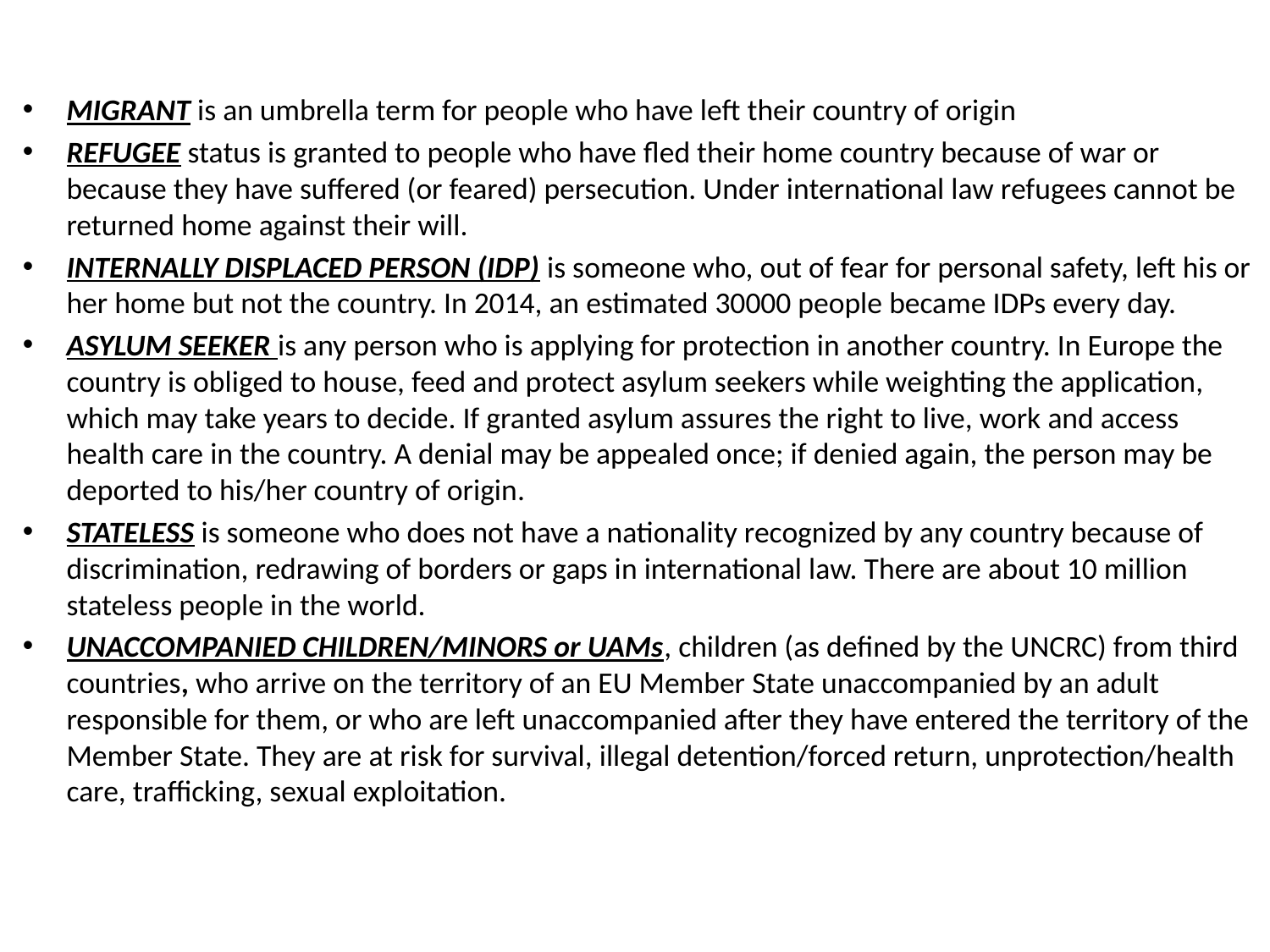

MIGRANT is an umbrella term for people who have left their country of origin
REFUGEE status is granted to people who have fled their home country because of war or because they have suffered (or feared) persecution. Under international law refugees cannot be returned home against their will.
INTERNALLY DISPLACED PERSON (IDP) is someone who, out of fear for personal safety, left his or her home but not the country. In 2014, an estimated 30000 people became IDPs every day.
ASYLUM SEEKER is any person who is applying for protection in another country. In Europe the country is obliged to house, feed and protect asylum seekers while weighting the application, which may take years to decide. If granted asylum assures the right to live, work and access health care in the country. A denial may be appealed once; if denied again, the person may be deported to his/her country of origin.
STATELESS is someone who does not have a nationality recognized by any country because of discrimination, redrawing of borders or gaps in international law. There are about 10 million stateless people in the world.
UNACCOMPANIED CHILDREN/MINORS or UAMs, children (as defined by the UNCRC) from third countries, who arrive on the territory of an EU Member State unaccompanied by an adult responsible for them, or who are left unaccompanied after they have entered the territory of the Member State. They are at risk for survival, illegal detention/forced return, unprotection/health care, trafficking, sexual exploitation.